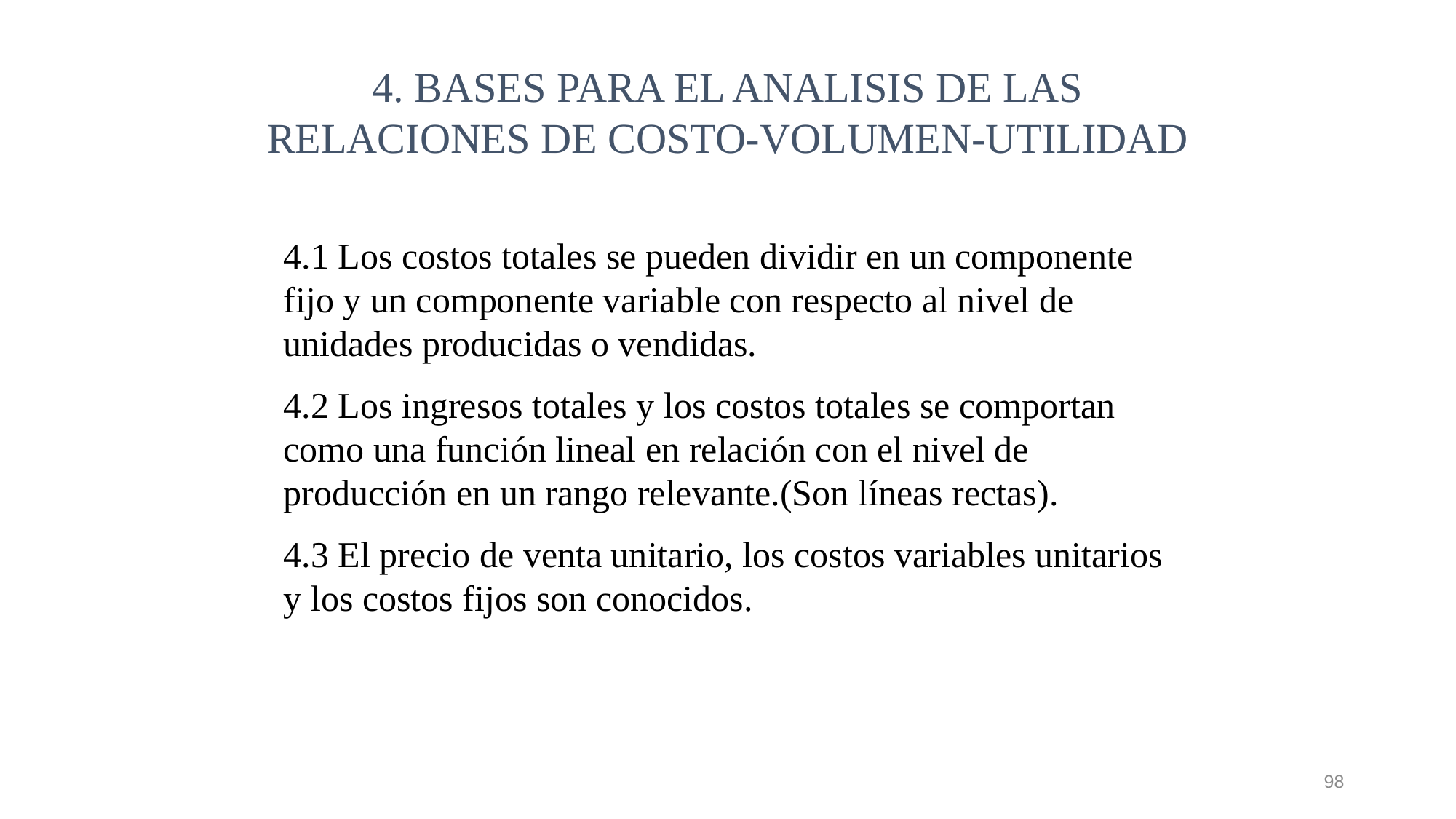

4. BASES PARA EL ANALISIS DE LAS RELACIONES DE COSTO-VOLUMEN-UTILIDAD
4.1 Los costos totales se pueden dividir en un componente fijo y un componente variable con respecto al nivel de unidades producidas o vendidas.
4.2 Los ingresos totales y los costos totales se comportan como una función lineal en relación con el nivel de producción en un rango relevante.(Son líneas rectas).
4.3 El precio de venta unitario, los costos variables unitarios y los costos fijos son conocidos.
98